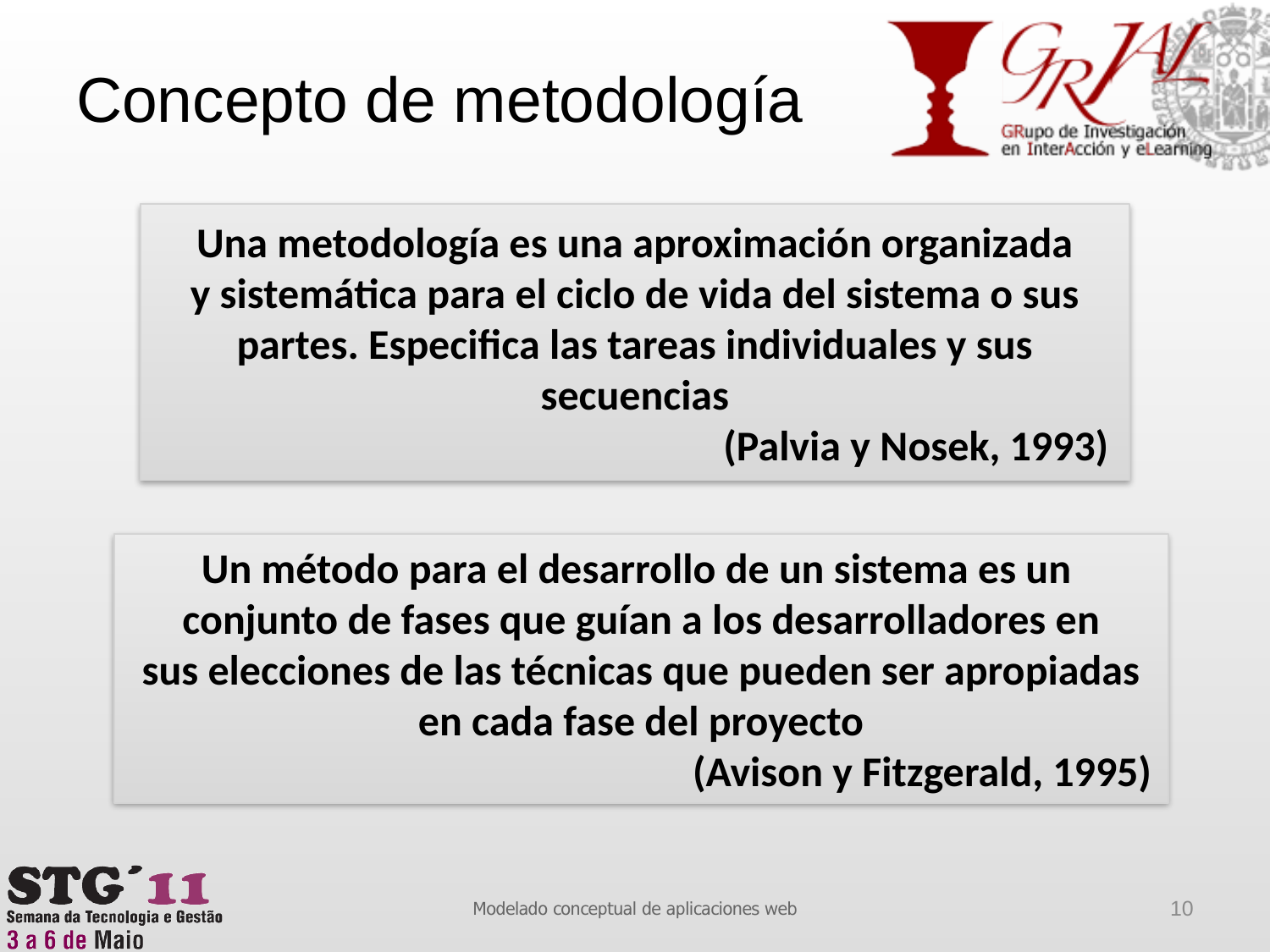

# Concepto de metodología
Una metodología es una aproximación organizada
y sistemática para el ciclo de vida del sistema o sus
partes. Especifica las tareas individuales y sus secuencias
                                                           (Palvia y Nosek, 1993)
Un método para el desarrollo de un sistema es un
conjunto de fases que guían a los desarrolladores en
sus elecciones de las técnicas que pueden ser apropiadas
en cada fase del proyecto
                                                           (Avison y Fitzgerald, 1995)
Modelado conceptual de aplicaciones web
10